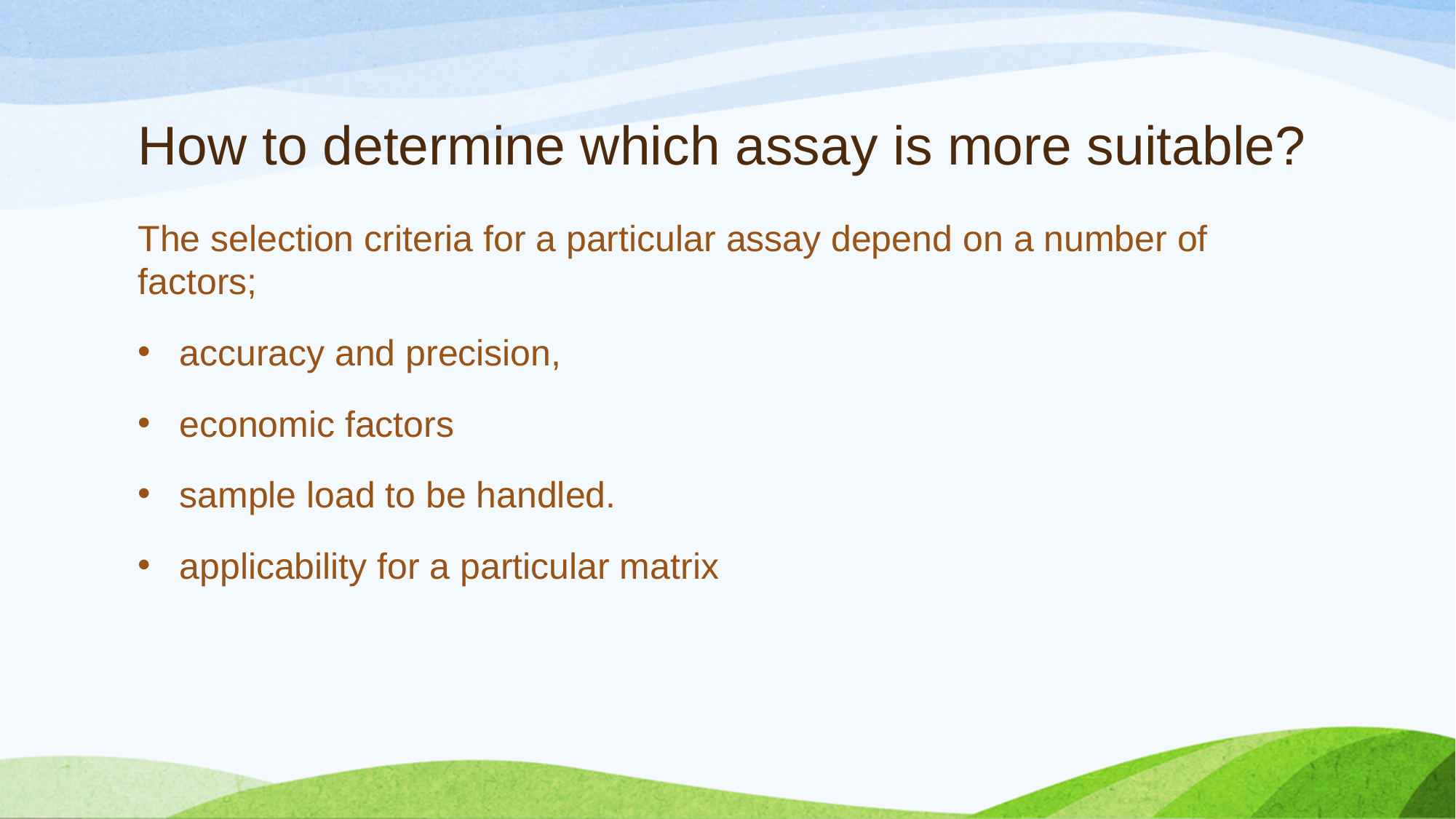

# How to determine which assay is more suitable?
The selection criteria for a particular assay depend on a number of factors;
accuracy and precision,
economic factors
sample load to be handled.
applicability for a particular matrix